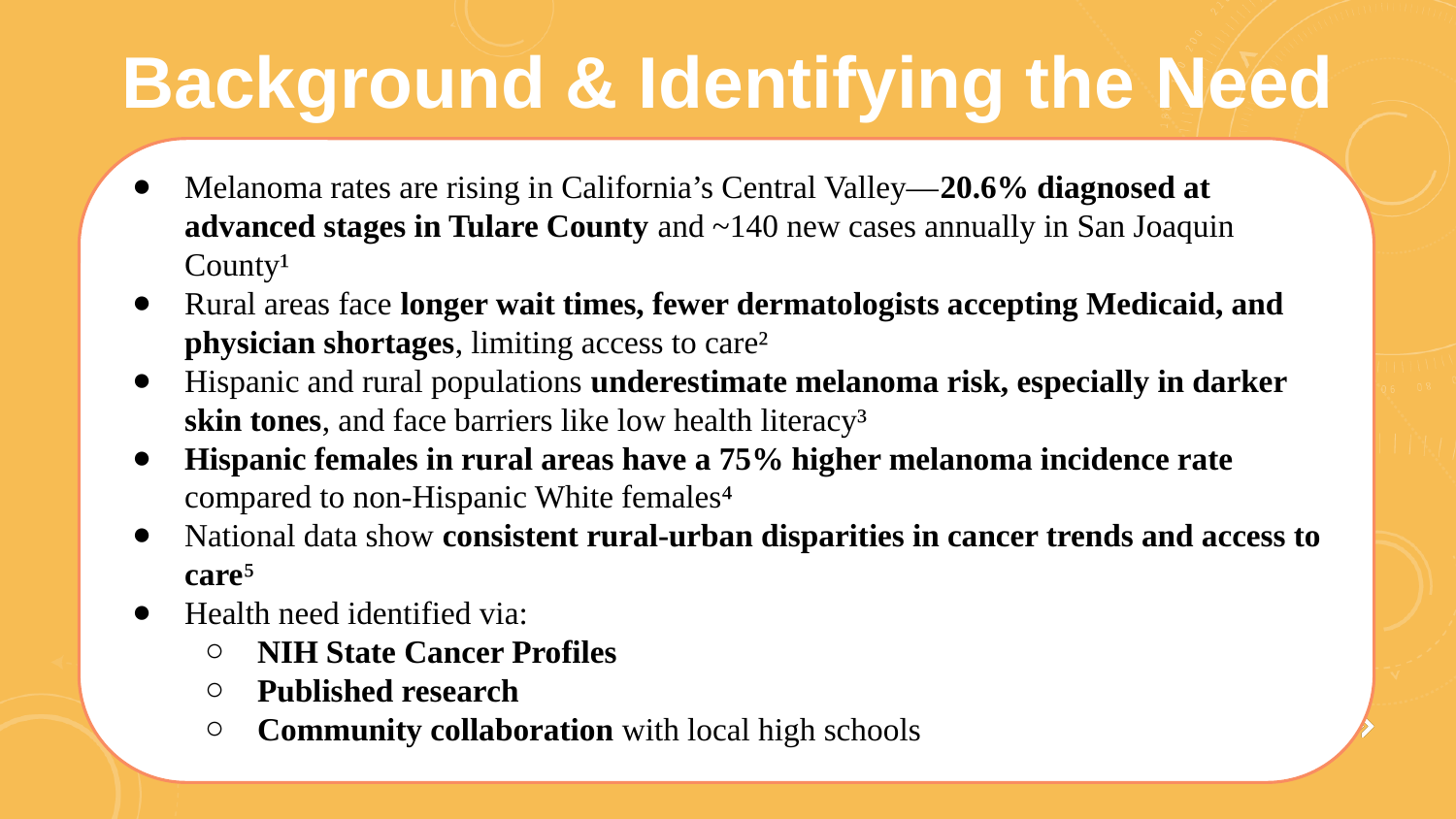

Background & Identifying the Need

Melanoma rates are rising in California’s Central Valley—20.6% diagnosed at advanced stages in Tulare County and ~140 new cases annually in San Joaquin County¹
Rural areas face longer wait times, fewer dermatologists accepting Medicaid, and physician shortages, limiting access to care²
Hispanic and rural populations underestimate melanoma risk, especially in darker skin tones, and face barriers like low health literacy³
Hispanic females in rural areas have a 75% higher melanoma incidence rate compared to non-Hispanic White females⁴
National data show consistent rural-urban disparities in cancer trends and access to care⁵
Health need identified via:
NIH State Cancer Profiles
Published research
Community collaboration with local high schools